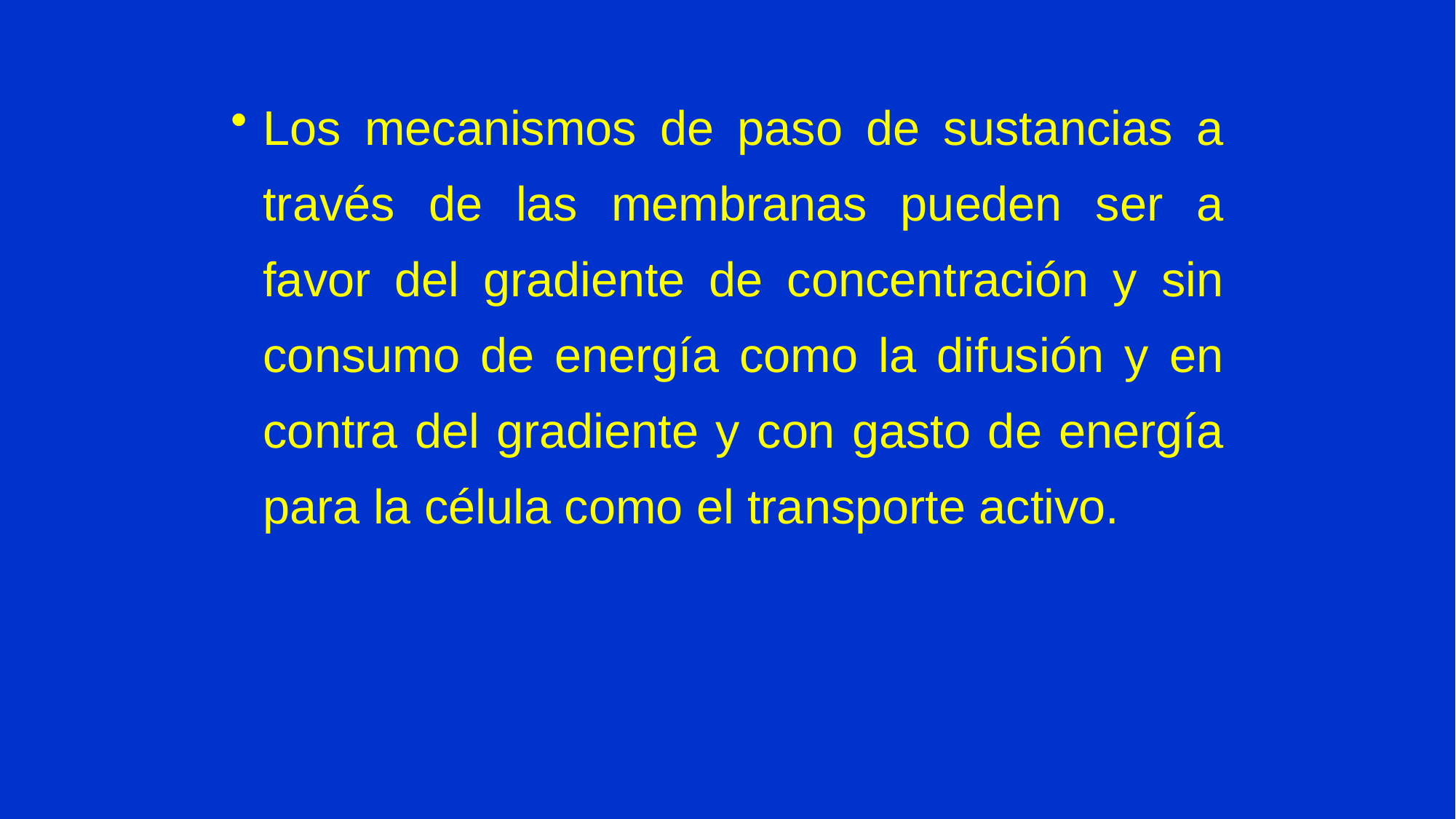

Los mecanismos de paso de sustancias a través de las membranas pueden ser a favor del gradiente de concentración y sin consumo de energía como la difusión y en contra del gradiente y con gasto de energía para la célula como el transporte activo.